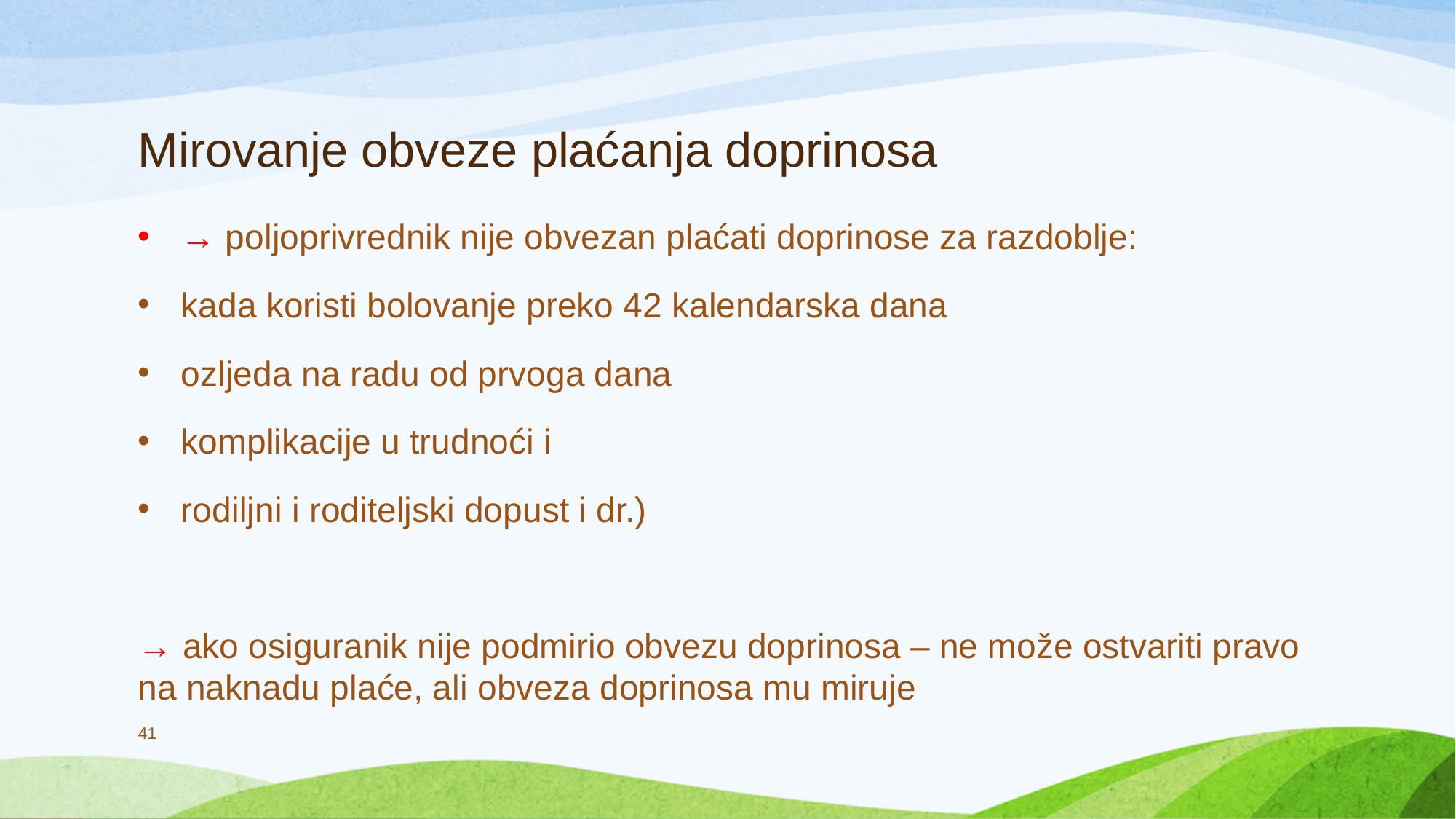

# Mirovanje obveze plaćanja doprinosa
→ poljoprivrednik nije obvezan plaćati doprinose za razdoblje:
kada koristi bolovanje preko 42 kalendarska dana
ozljeda na radu od prvoga dana
komplikacije u trudnoći i
rodiljni i roditeljski dopust i dr.)

→ ako osiguranik nije podmirio obvezu doprinosa – ne može ostvariti pravo na naknadu plaće, ali obveza doprinosa mu miruje

41